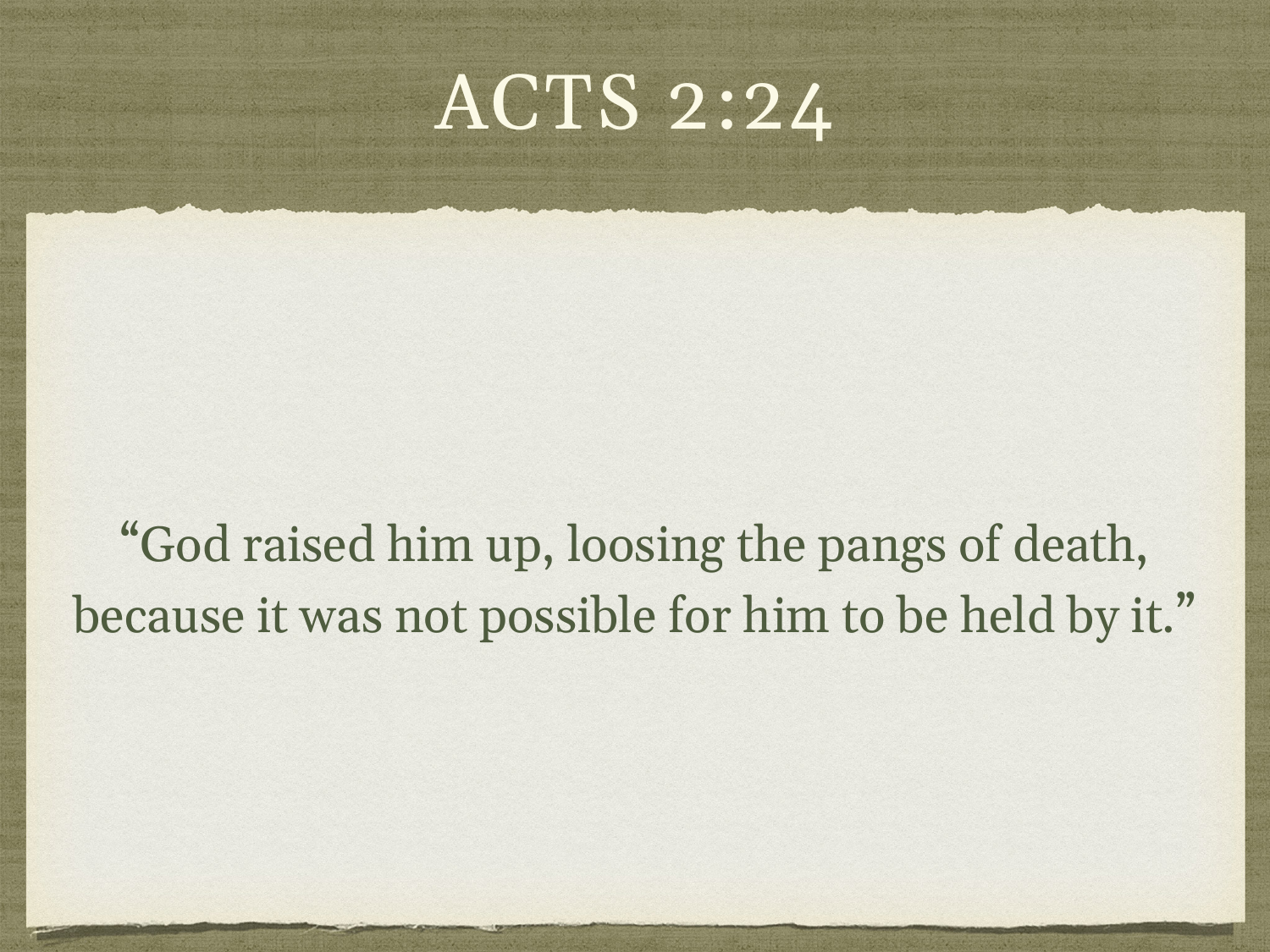

# acts 2:24
“God raised him up, loosing the pangs of death, because it was not possible for him to be held by it.”